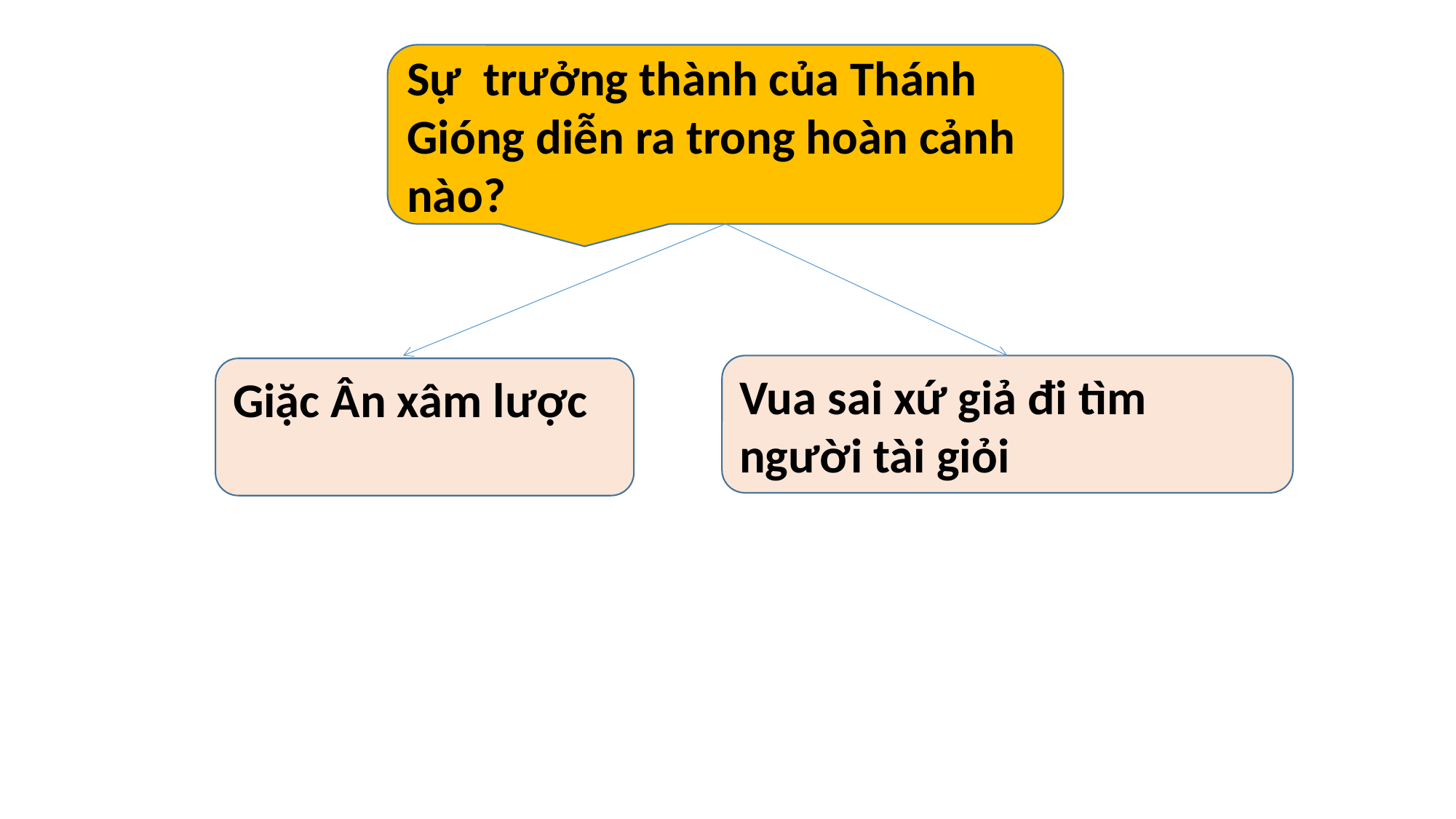

Sự  trưởng thành của Thánh Gióng diễn ra trong hoàn cảnh nào?

Vua sai xứ giả đi tìm người tài giỏi

Giặc Ân xâm lược